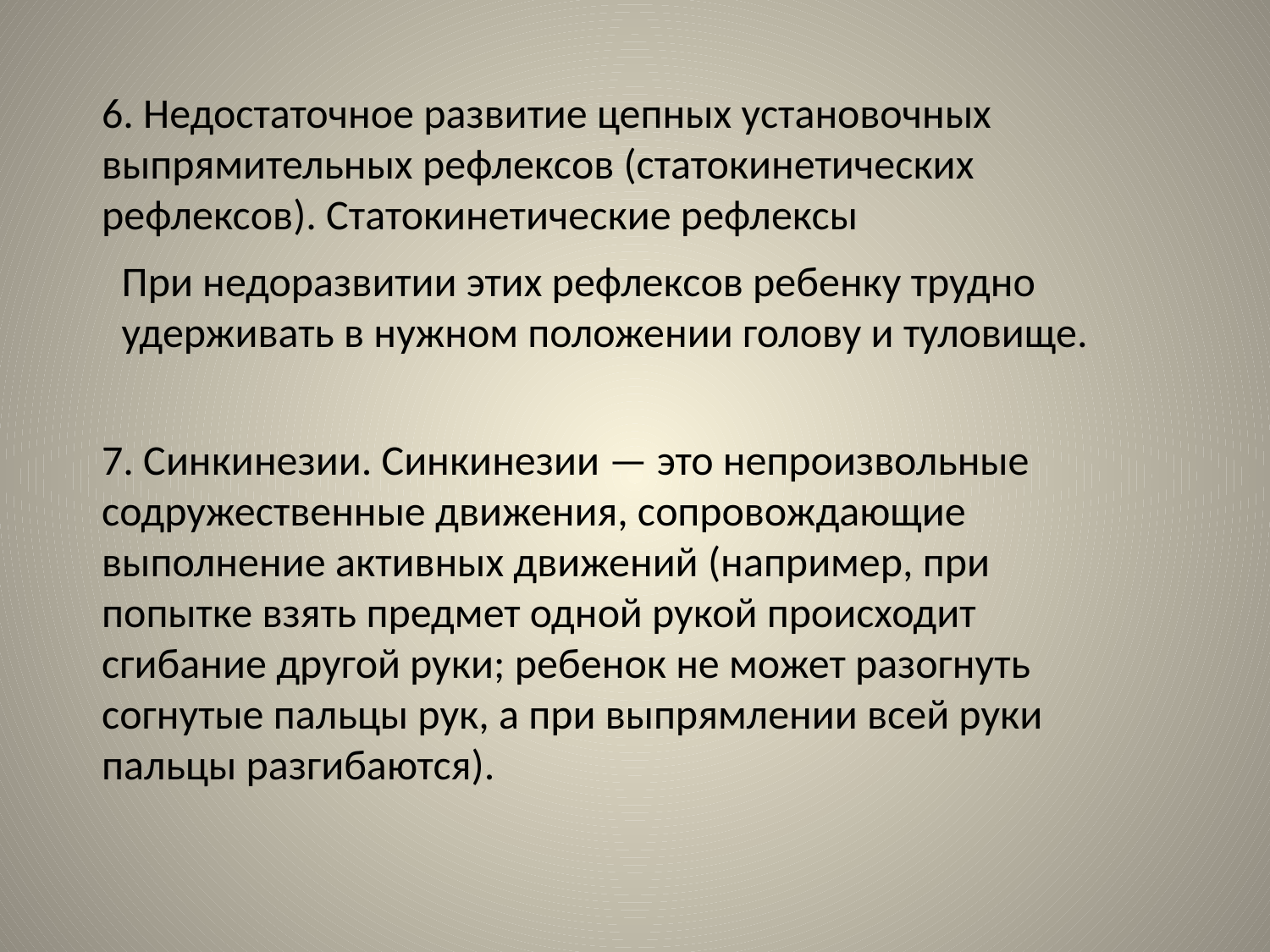

6. Недостаточное развитие цепных установочных выпрямительных рефлексов (статокинетических рефлексов). Статокинетические рефлексы
При недоразвитии этих рефлексов ребенку трудно удерживать в нужном положении голову и туловище.
7. Синкинезии. Синкинезии — это непроизвольные содружественные движения, сопровождающие выполнение активных движений (например, при попытке взять предмет одной рукой происходит сгибание другой руки; ребенок не может разогнуть согнутые пальцы рук, а при выпрямлении всей руки пальцы разгибаются).